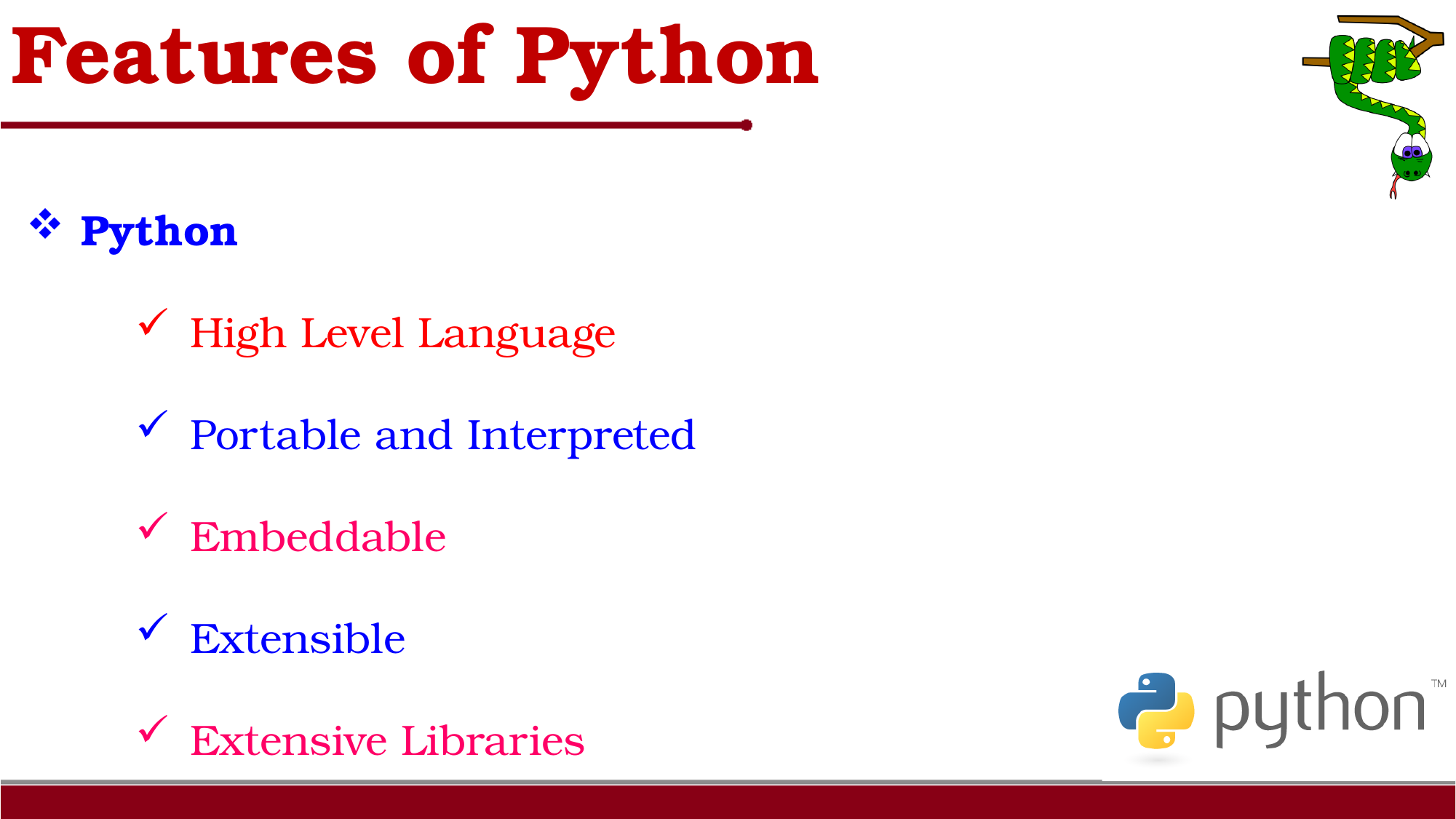

Features of Python
Python
High Level Language
Portable and Interpreted
Embeddable
Extensible
Extensive Libraries